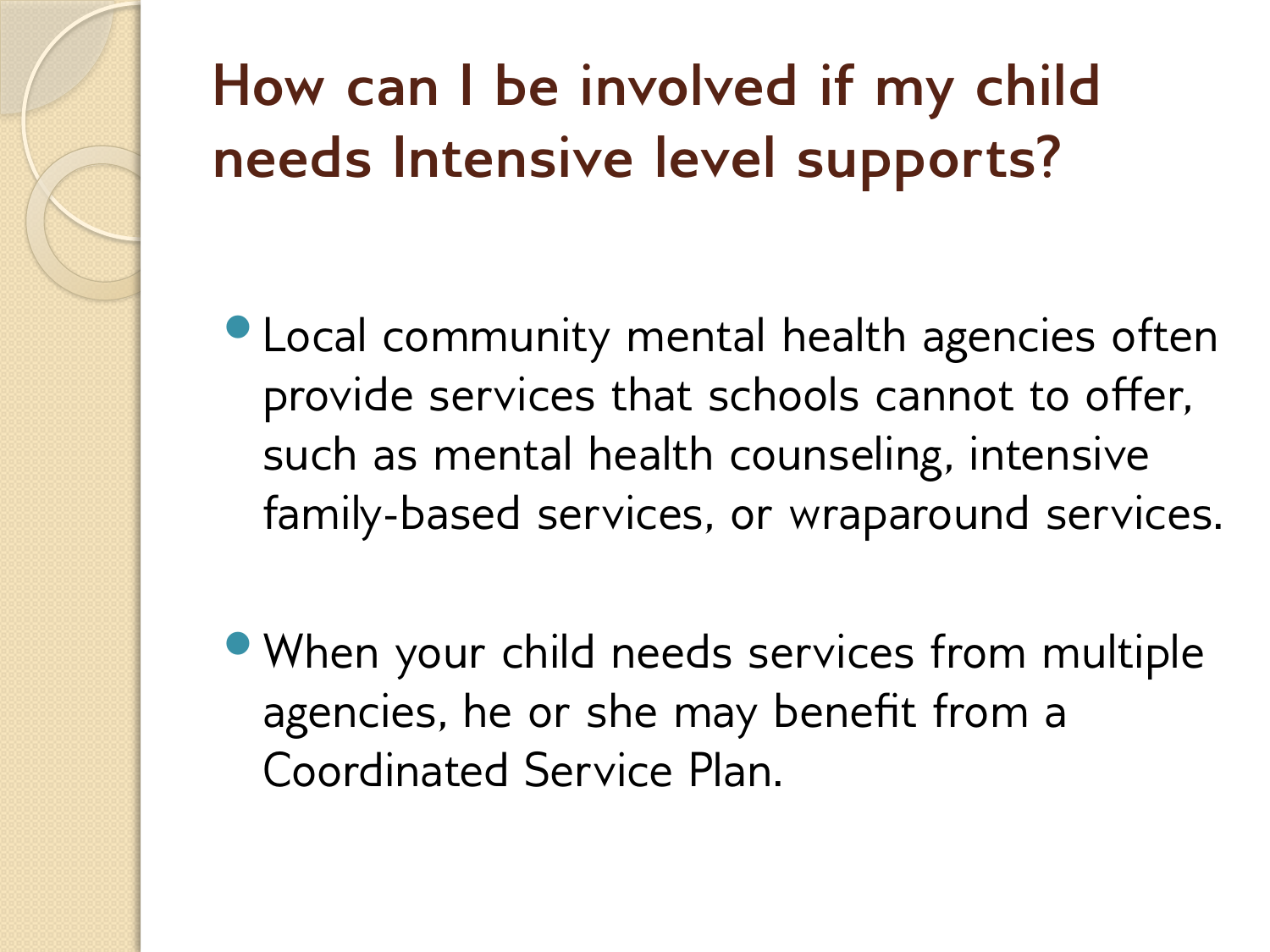

# How can I be involved if my child needs Intensive level supports?
Local community mental health agencies often provide services that schools cannot to offer, such as mental health counseling, intensive family-based services, or wraparound services.

When your child needs services from multiple agencies, he or she may benefit from a Coordinated Service Plan.